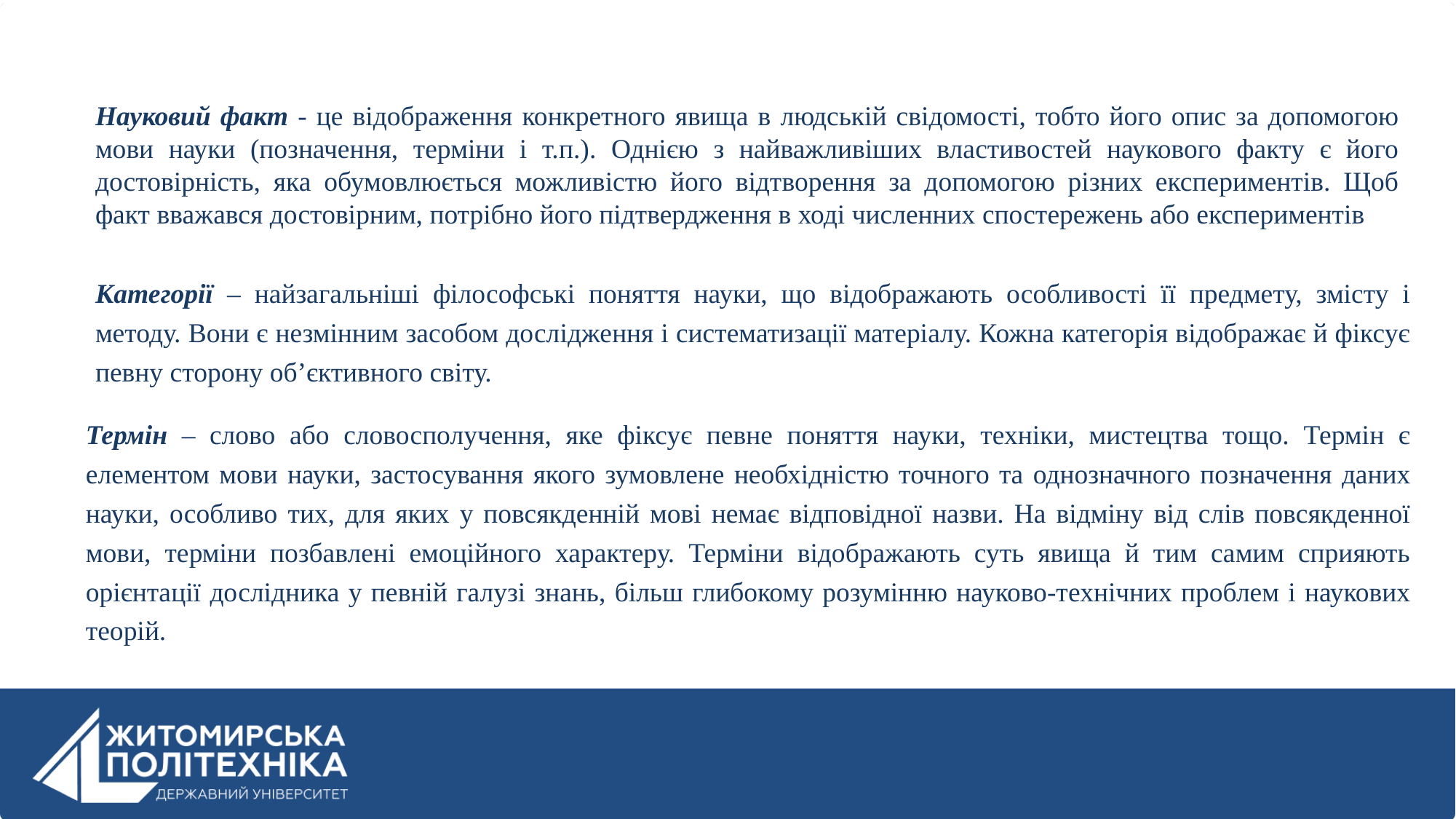

Науковий факт - це відображення конкретного явища в людській свідомості, тобто його опис за допомогою мови науки (позначення, терміни і т.п.). Однією з найважливіших властивостей наукового факту є його достовірність, яка обумовлюється можливістю його відтворення за допомогою різних експериментів. Щоб факт вважався достовірним, потрібно його підтвердження в ході численних спостережень або експериментів
Категорії – найзагальніші філософські поняття науки, що відображають особливості її предмету, змісту і методу. Вони є незмінним засобом дослідження і систематизації матеріалу. Кожна категорія відображає й фіксує певну сторону об’єктивного світу.
Термін – слово або словосполучення, яке фіксує певне поняття науки, техніки, мистецтва тощо. Термін є елементом мови науки, застосування якого зумовлене необхідністю точного та однозначного позначення даних науки, особливо тих, для яких у повсякденній мові немає відповідної назви. На відміну від слів повсякденної мови, терміни позбавлені емоційного характеру. Терміни відображають суть явища й тим самим сприяють орієнтації дослідника у певній галузі знань, більш глибокому розумінню науково-технічних проблем і наукових теорій.